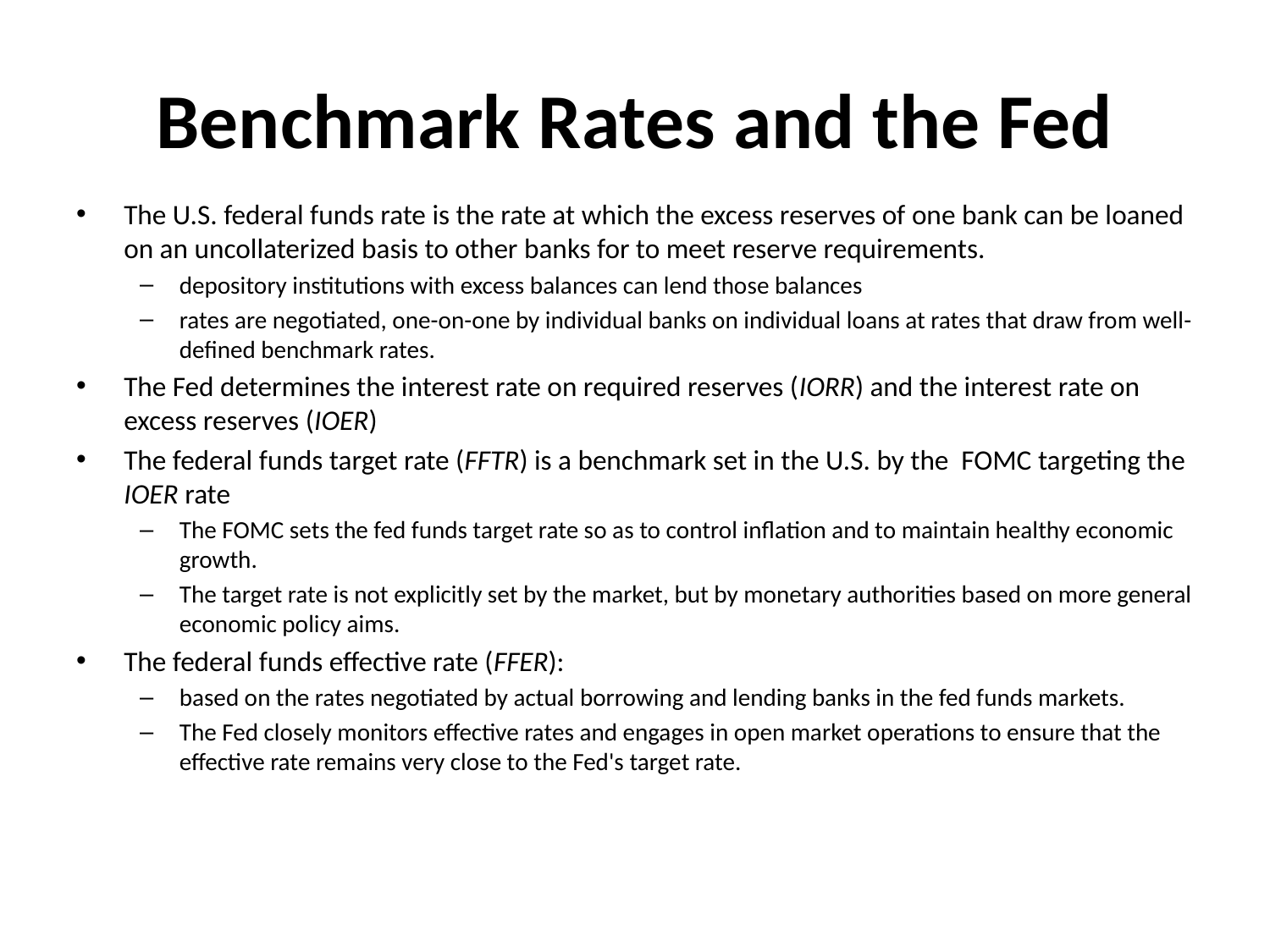

# Benchmark Rates and the Fed
The U.S. federal funds rate is the rate at which the excess reserves of one bank can be loaned on an uncollaterized basis to other banks for to meet reserve requirements.
depository institutions with excess balances can lend those balances
rates are negotiated, one-on-one by individual banks on individual loans at rates that draw from well-defined benchmark rates.
The Fed determines the interest rate on required reserves (IORR) and the interest rate on excess reserves (IOER)
The federal funds target rate (FFTR) is a benchmark set in the U.S. by the  FOMC targeting the IOER rate
The FOMC sets the fed funds target rate so as to control inflation and to maintain healthy economic growth.
The target rate is not explicitly set by the market, but by monetary authorities based on more general economic policy aims.
The federal funds effective rate (FFER):
based on the rates negotiated by actual borrowing and lending banks in the fed funds markets.
The Fed closely monitors effective rates and engages in open market operations to ensure that the effective rate remains very close to the Fed's target rate.